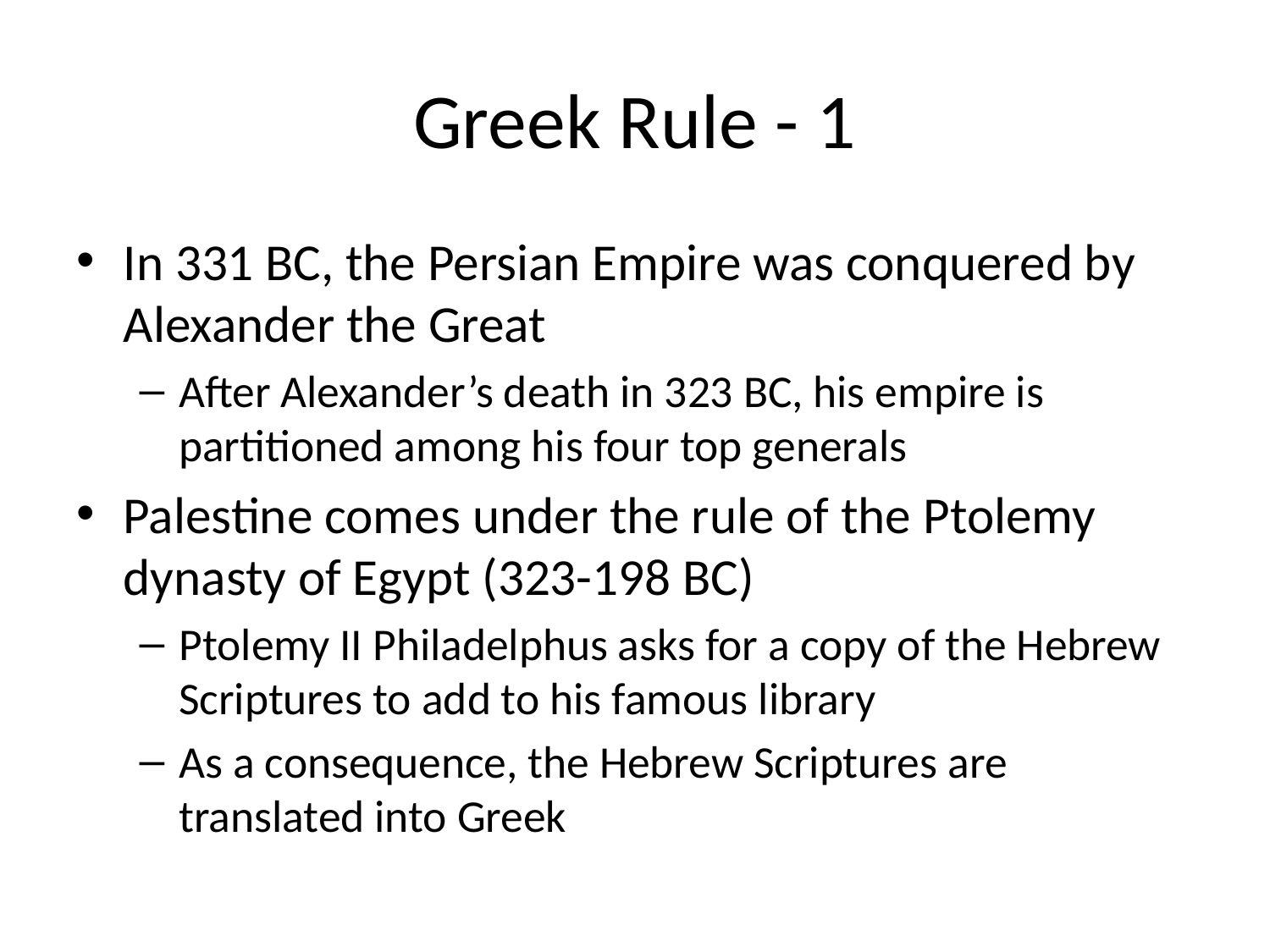

# Greek Rule - 1
In 331 BC, the Persian Empire was conquered by Alexander the Great
After Alexander’s death in 323 BC, his empire is partitioned among his four top generals
Palestine comes under the rule of the Ptolemy dynasty of Egypt (323-198 BC)
Ptolemy II Philadelphus asks for a copy of the Hebrew Scriptures to add to his famous library
As a consequence, the Hebrew Scriptures are translated into Greek